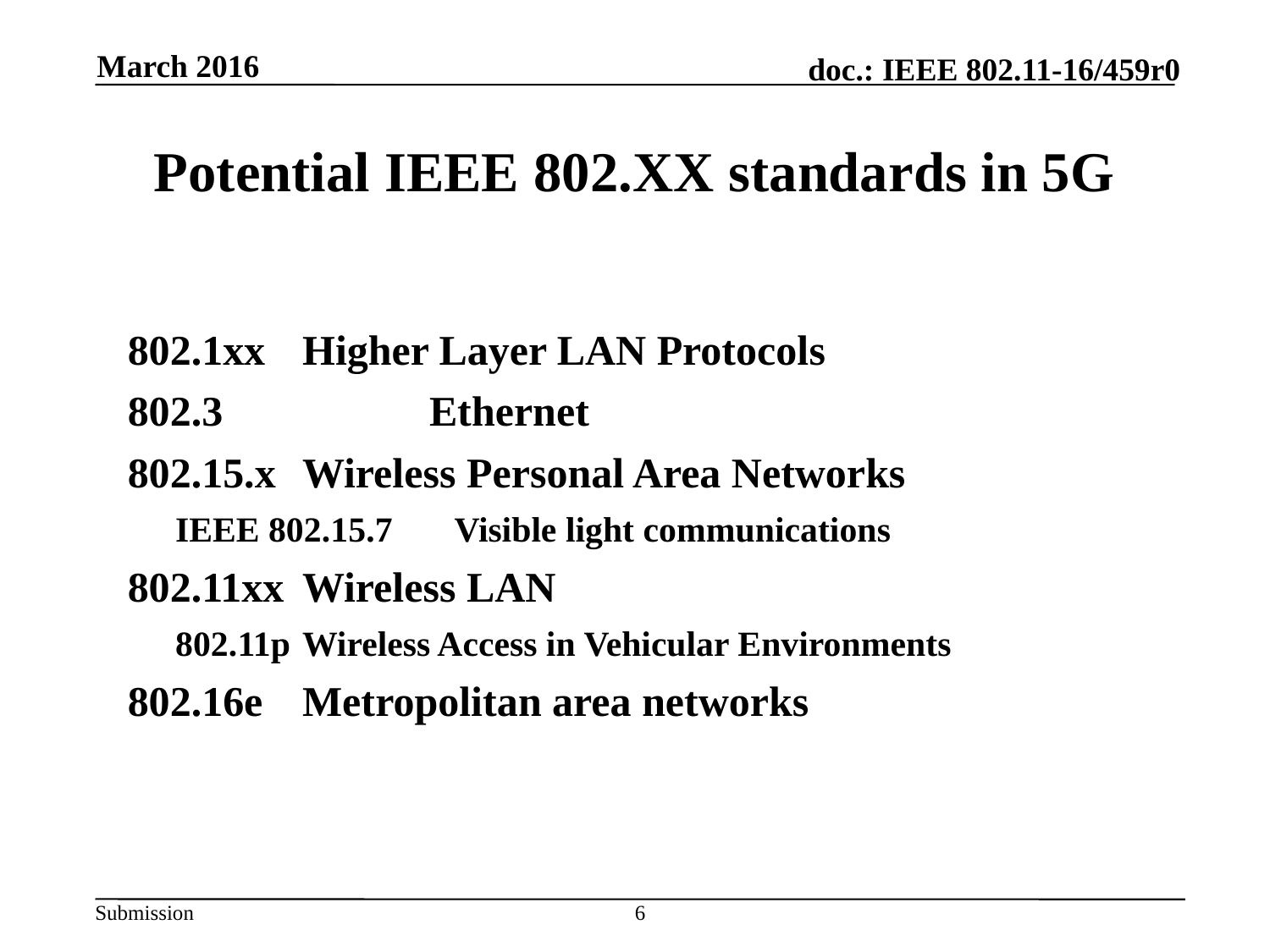

March 2016
# Potential IEEE 802.XX standards in 5G
802.1xx	Higher Layer LAN Protocols
802.3		Ethernet
802.15.x	Wireless Personal Area Networks
	IEEE 802.15.7       Visible light communications
802.11xx	Wireless LAN
	802.11p	Wireless Access in Vehicular Environments
802.16e	Metropolitan area networks

6